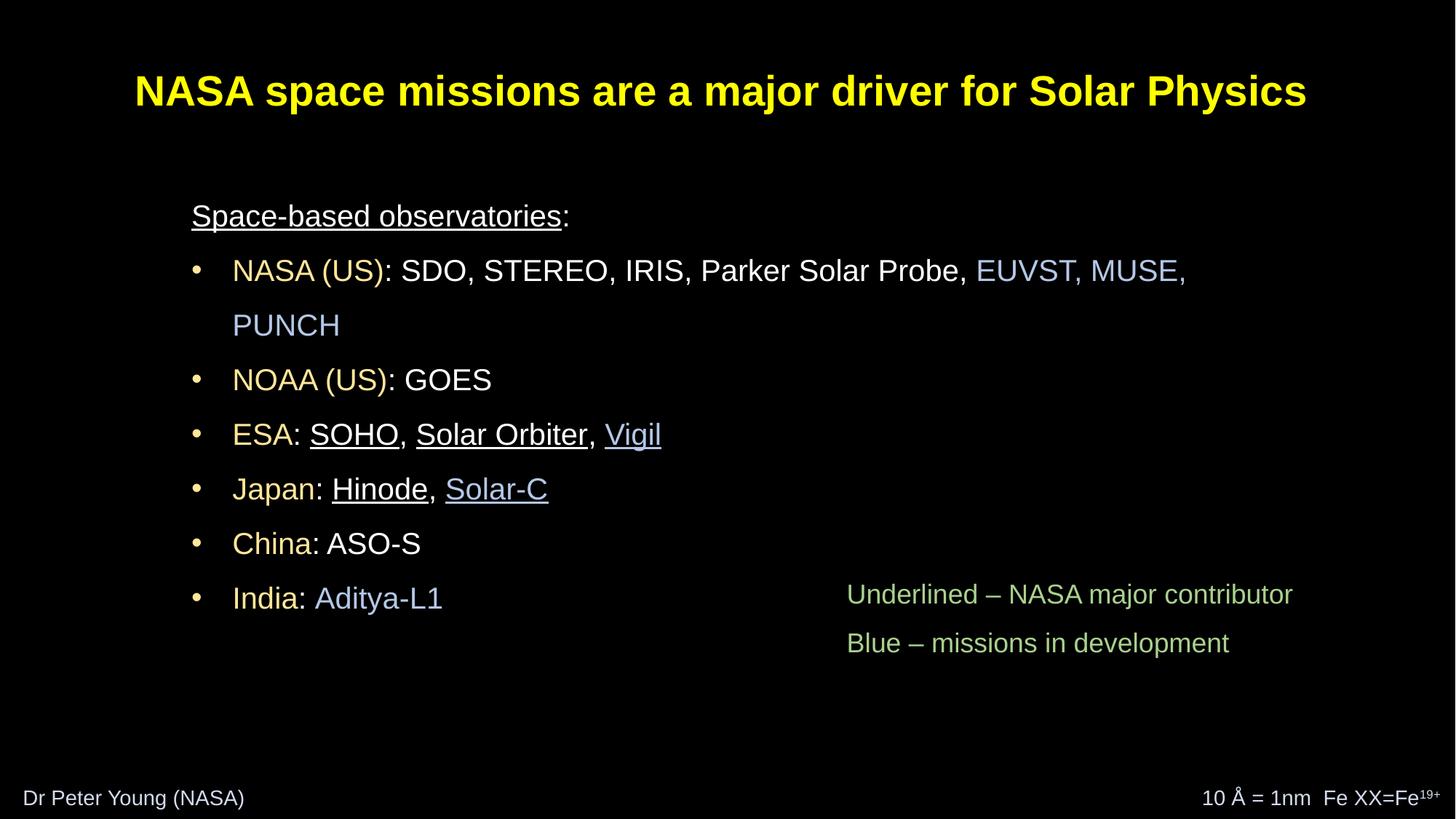

NASA space missions are a major driver for Solar Physics
Space-based observatories:
NASA (US): SDO, STEREO, IRIS, Parker Solar Probe, EUVST, MUSE, PUNCH
NOAA (US): GOES
ESA: SOHO, Solar Orbiter, Vigil
Japan: Hinode, Solar-C
China: ASO-S
India: Aditya-L1
Underlined – NASA major contributor
Blue – missions in development
Dr Peter Young (NASA)
10 Å = 1nm  Fe XX=Fe19+